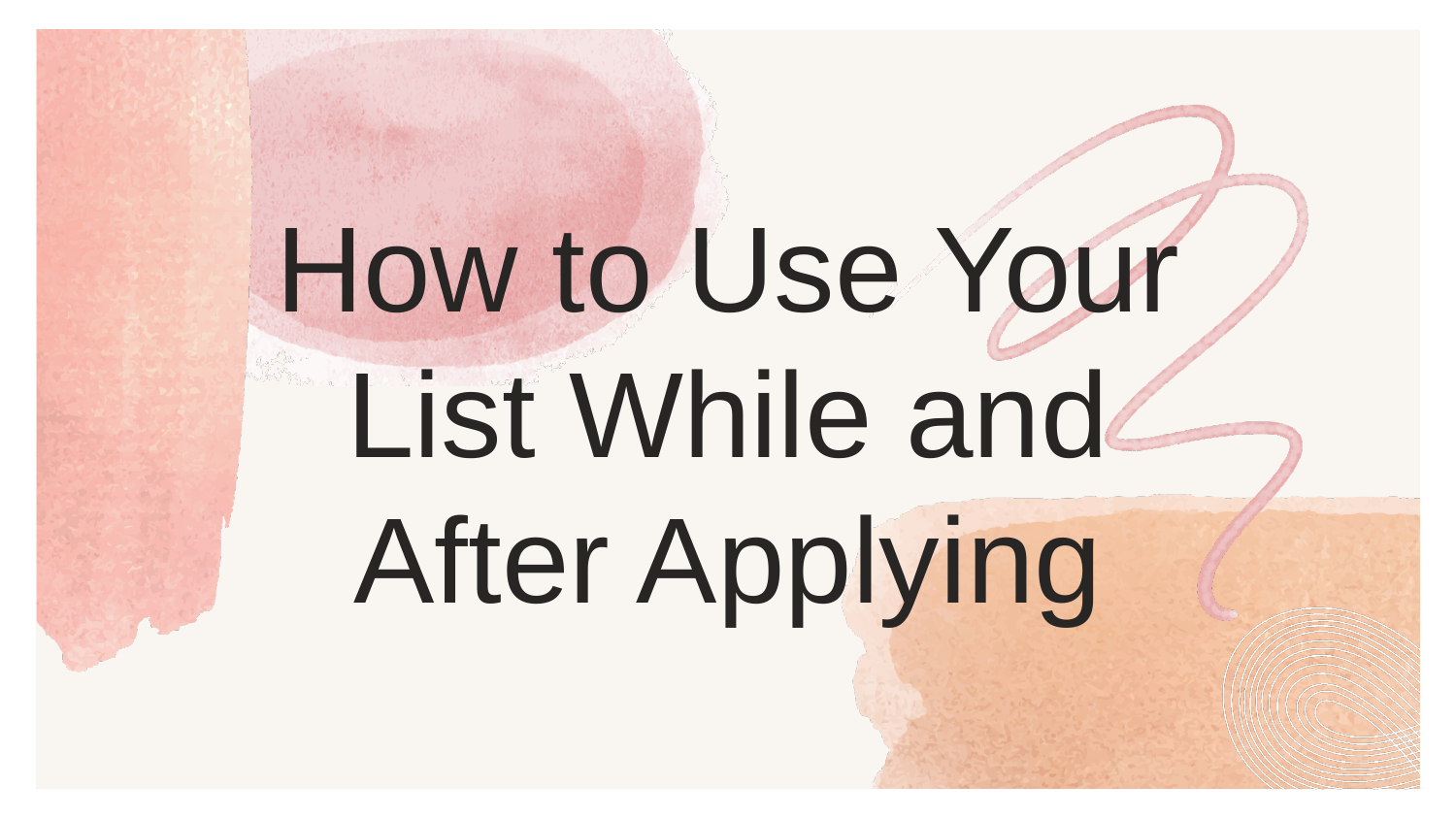

# How to Use Your List While and After Applying